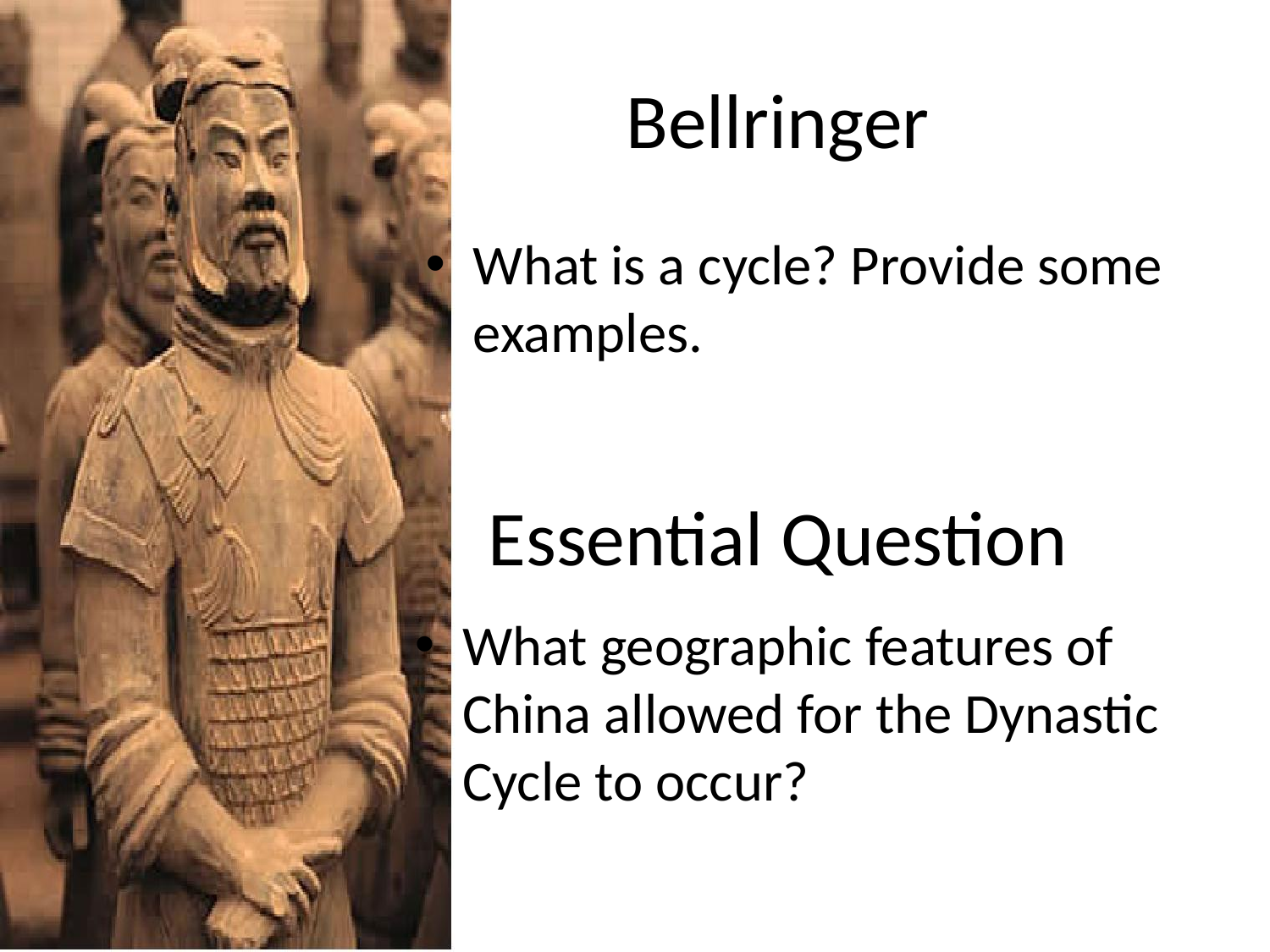

# Bellringer
What is a cycle? Provide some examples.
Essential Question
What geographic features of China allowed for the Dynastic Cycle to occur?